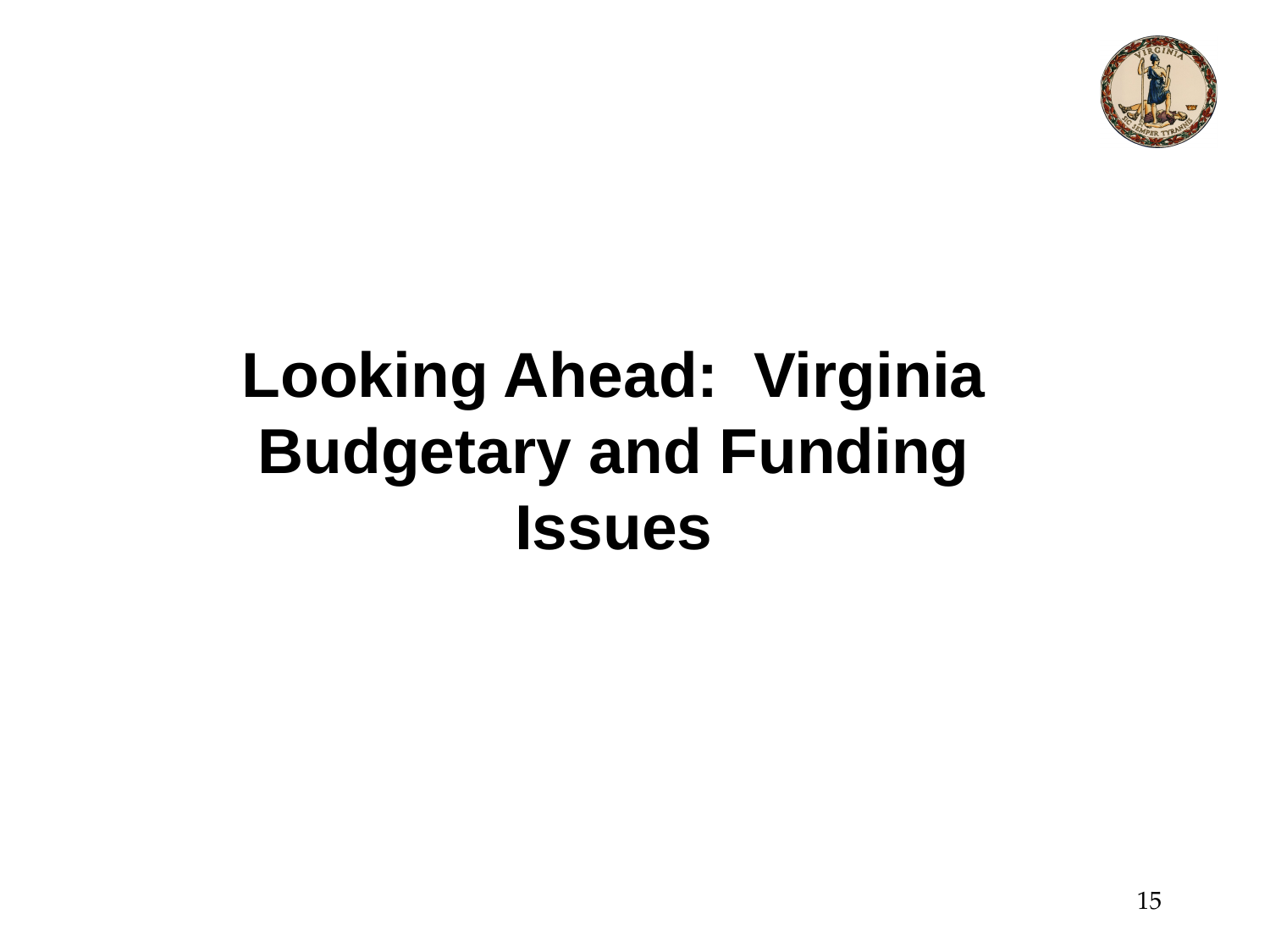

Looking Ahead:  Virginia Budgetary and Funding Issues
15